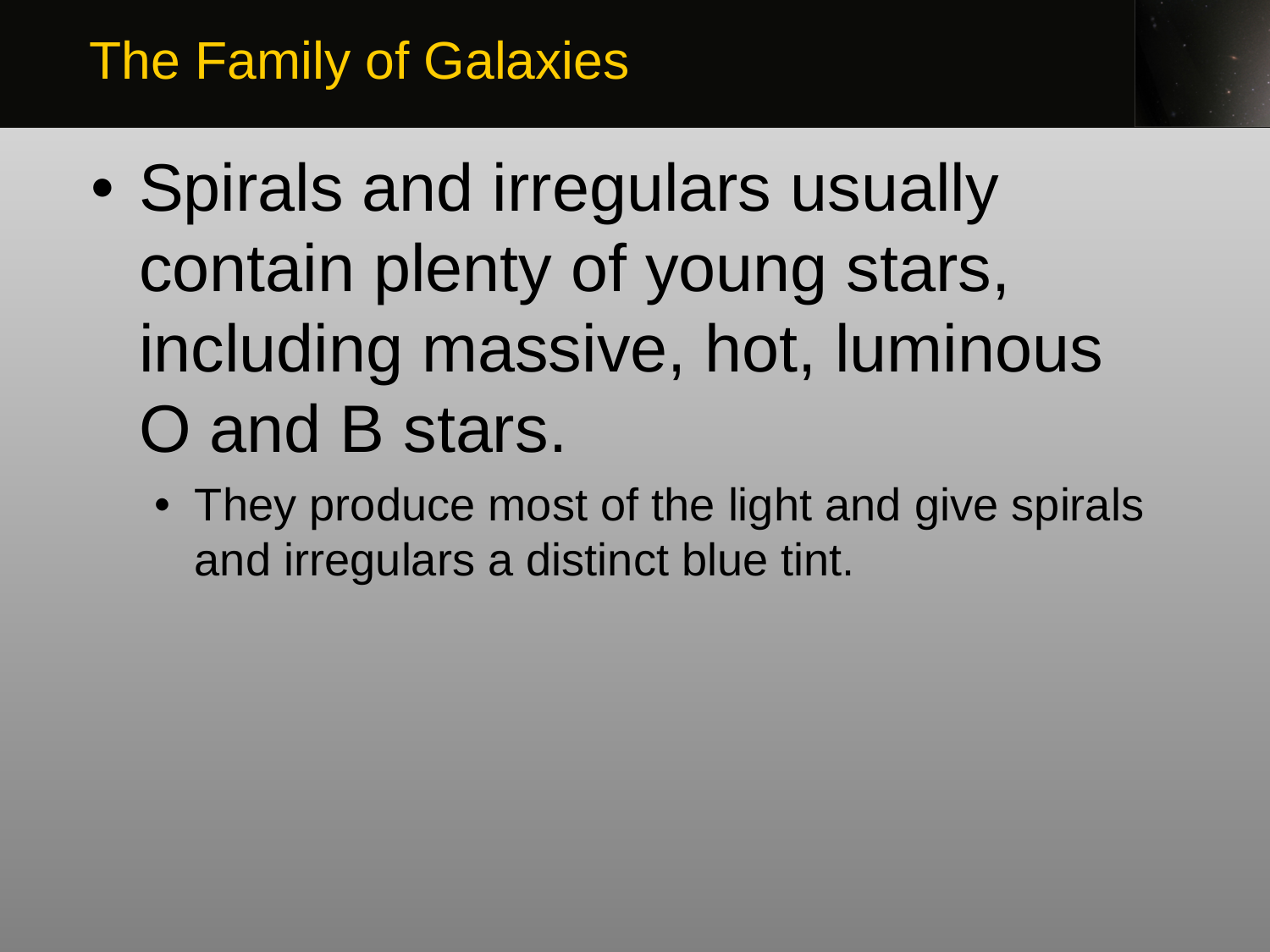

The Family of Galaxies
Spirals and irregulars usually contain plenty of young stars, including massive, hot, luminous O and B stars.
They produce most of the light and give spirals and irregulars a distinct blue tint.